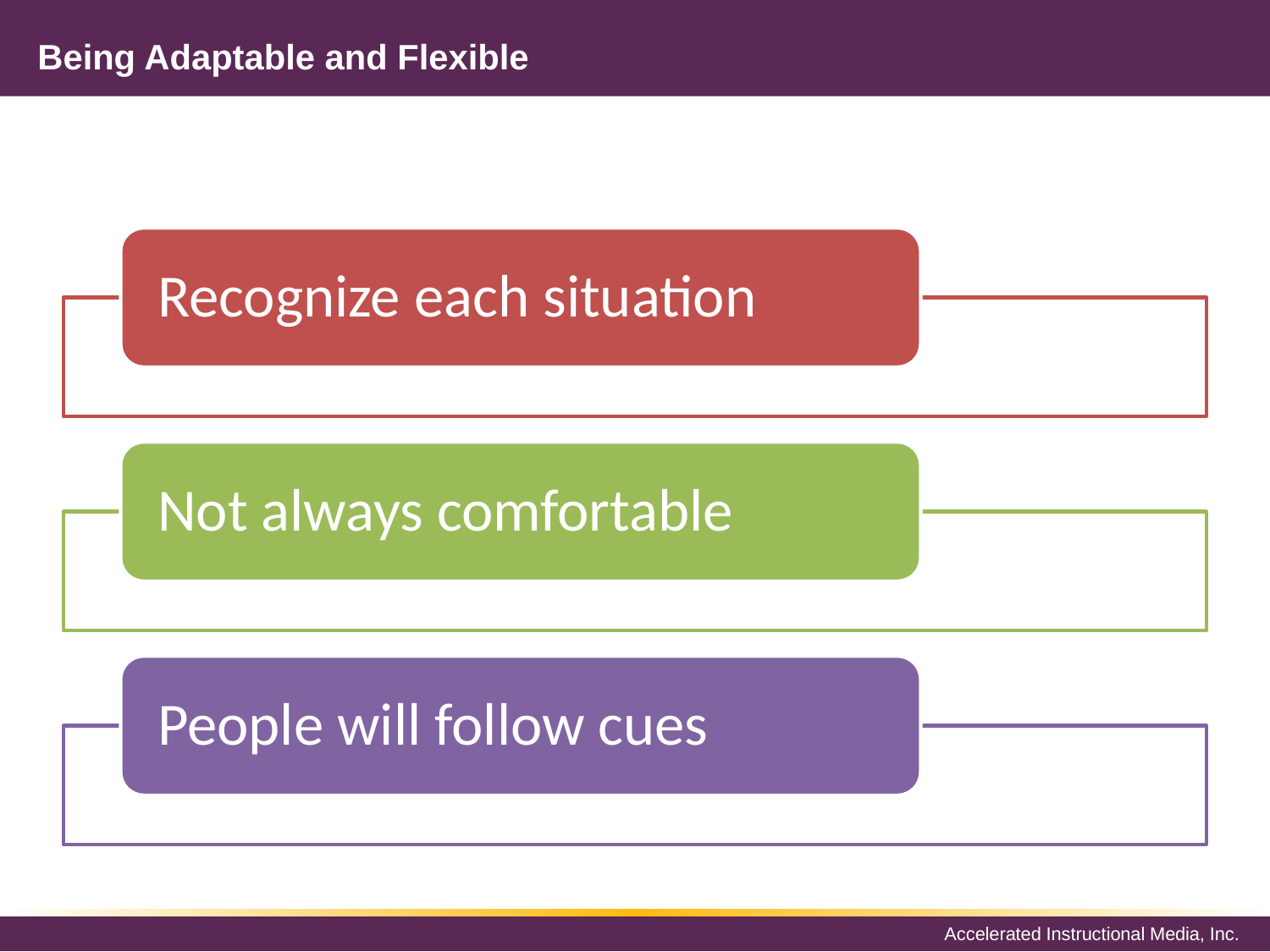

# Being Adaptable and Flexible

Recognize each situation

Not always comfortable

People will follow cues